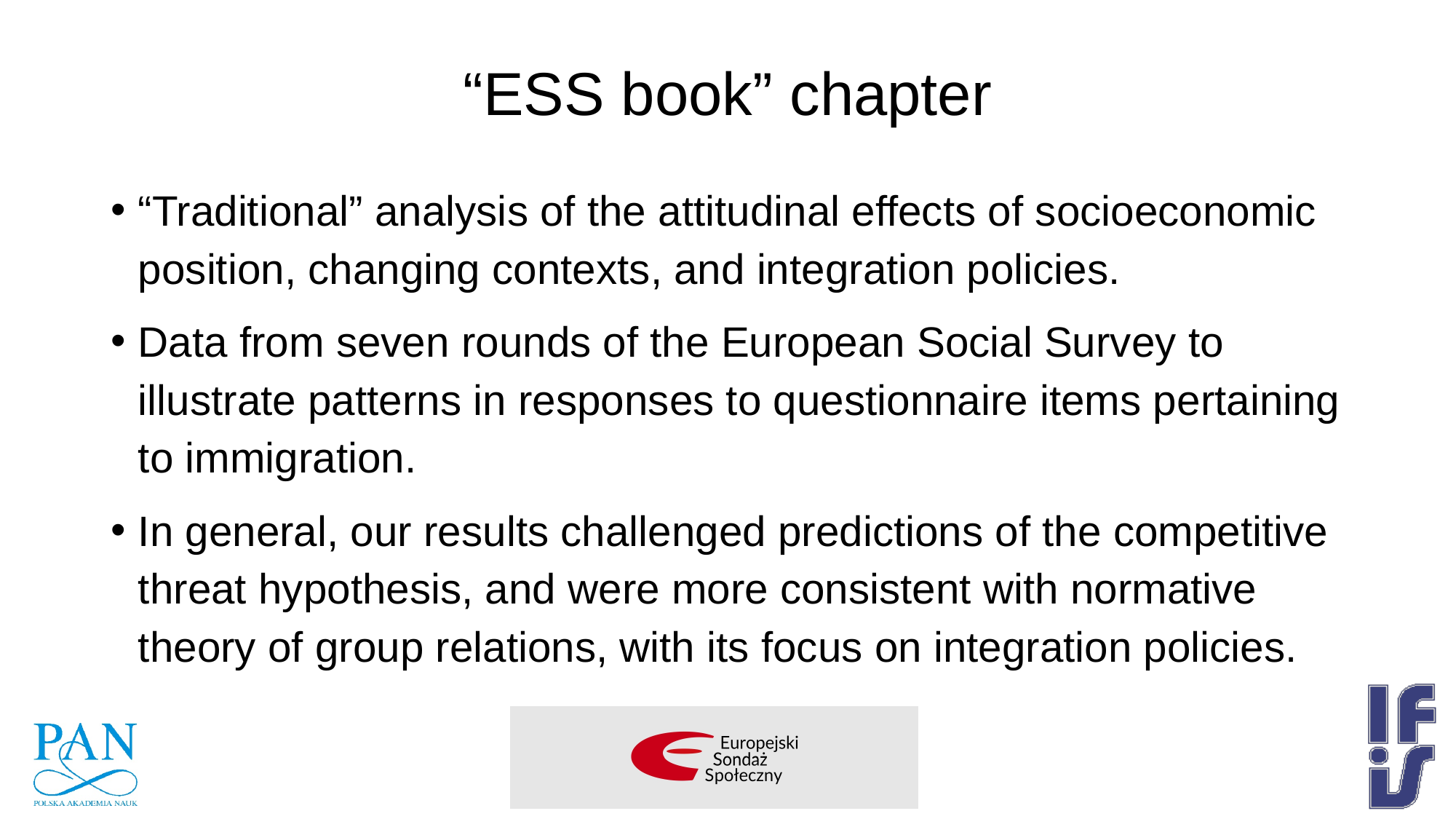

# “ESS book” chapter
“Traditional” analysis of the attitudinal effects of socioeconomic position, changing contexts, and integration policies.
Data from seven rounds of the European Social Survey to illustrate patterns in responses to questionnaire items pertaining to immigration.
In general, our results challenged predictions of the competitive threat hypothesis, and were more consistent with normative theory of group relations, with its focus on integration policies.